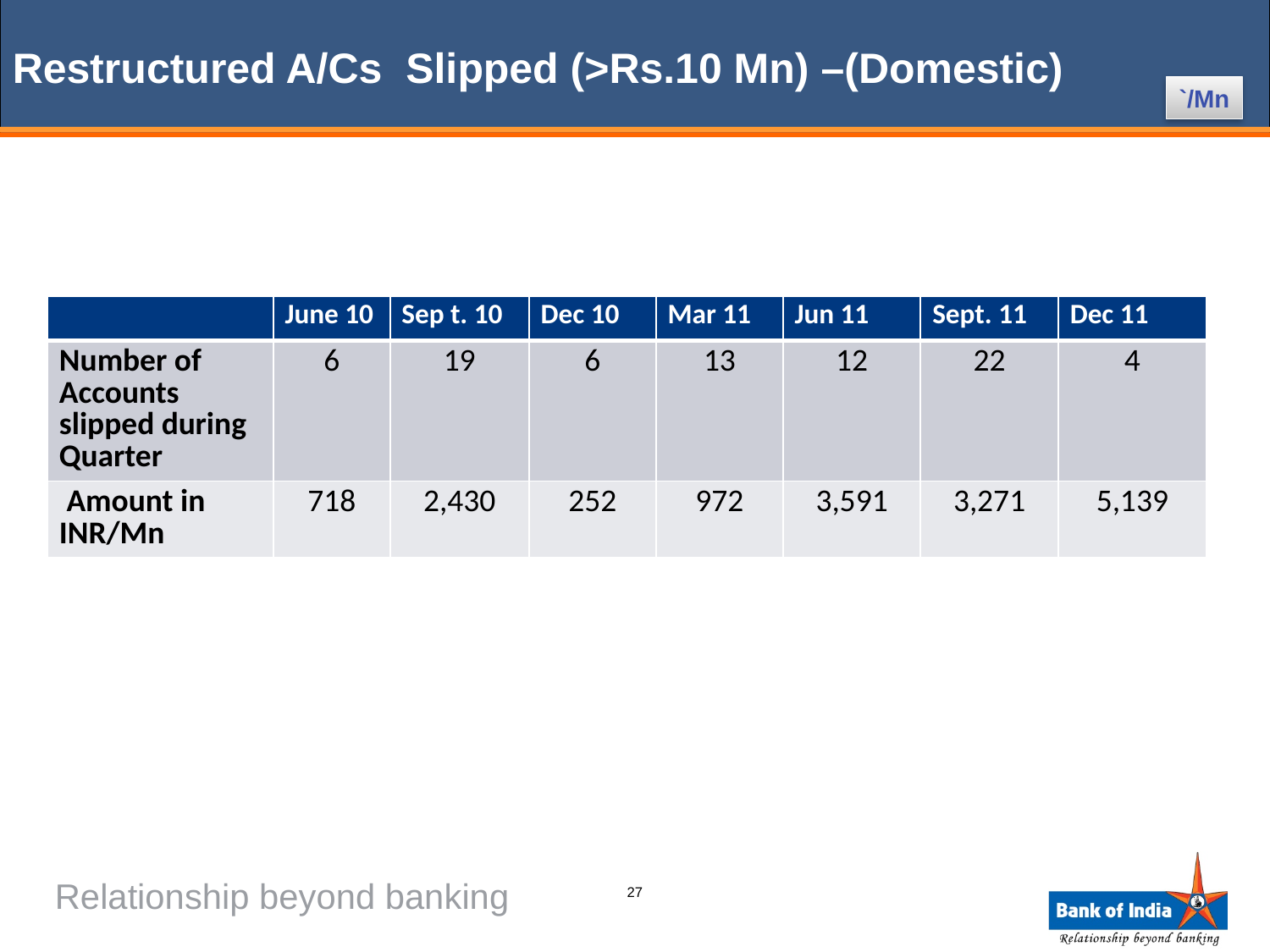

Restructured A/Cs  Slipped (>Rs.10 Mn) –(Domestic)
`/Mn
|  | June 10 | Sep t. 10 | Dec 10 | Mar 11 | Jun 11 | Sept. 11 | Dec 11 |
| --- | --- | --- | --- | --- | --- | --- | --- |
| Number of Accounts slipped during Quarter | 6 | 19 | 6 | 13 | 12 | 22 | 4 |
| Amount in INR/Mn | 718 | 2,430 | 252 | 972 | 3,591 | 3,271 | 5,139 |
27